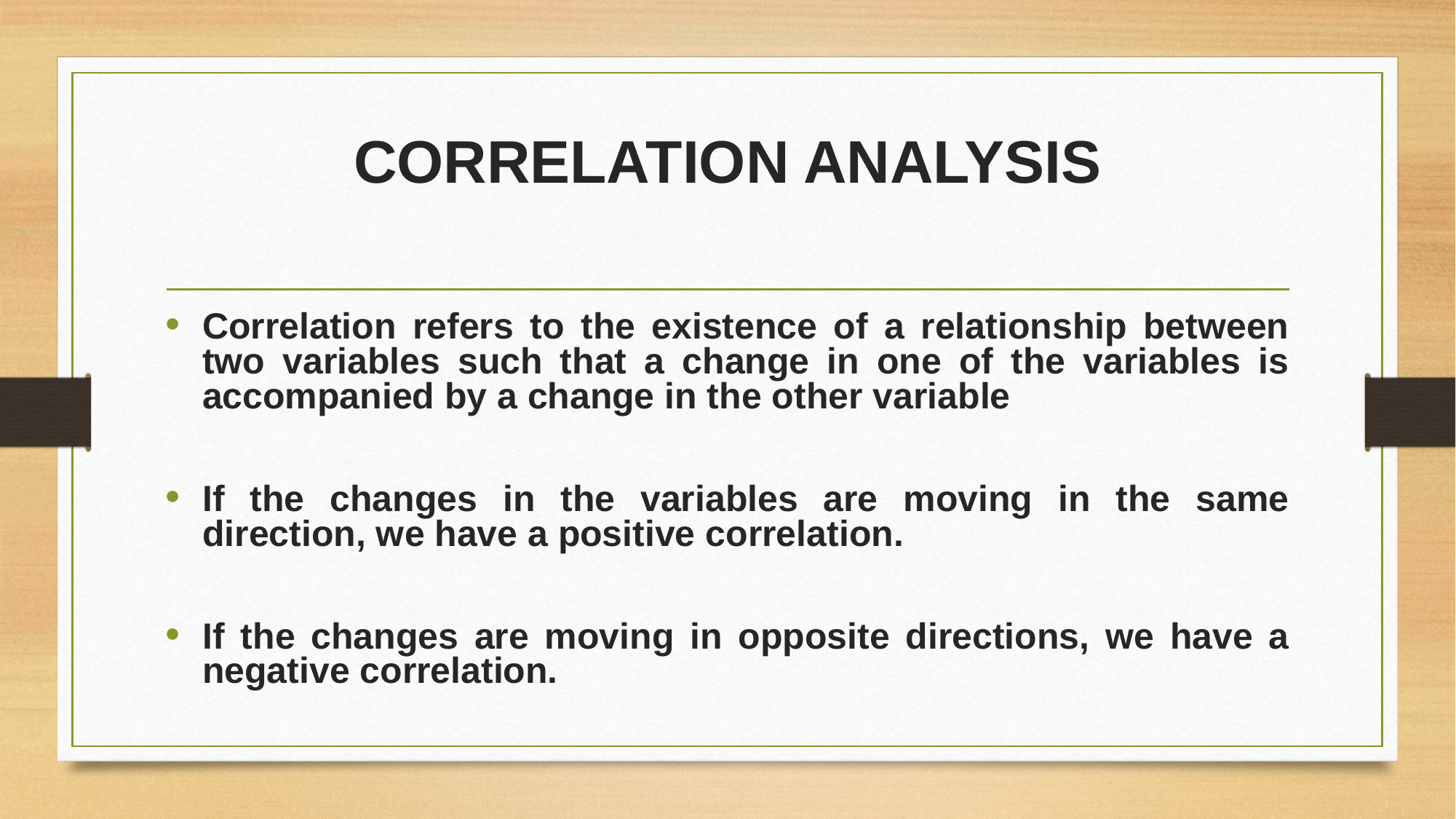

# CORRELATION ANALYSIS
Correlation refers to the existence of a relationship between two variables such that a change in one of the variables is accompanied by a change in the other variable

If the changes in the variables are moving in the same direction, we have a positive correlation.

If the changes are moving in opposite directions, we have a negative correlation.